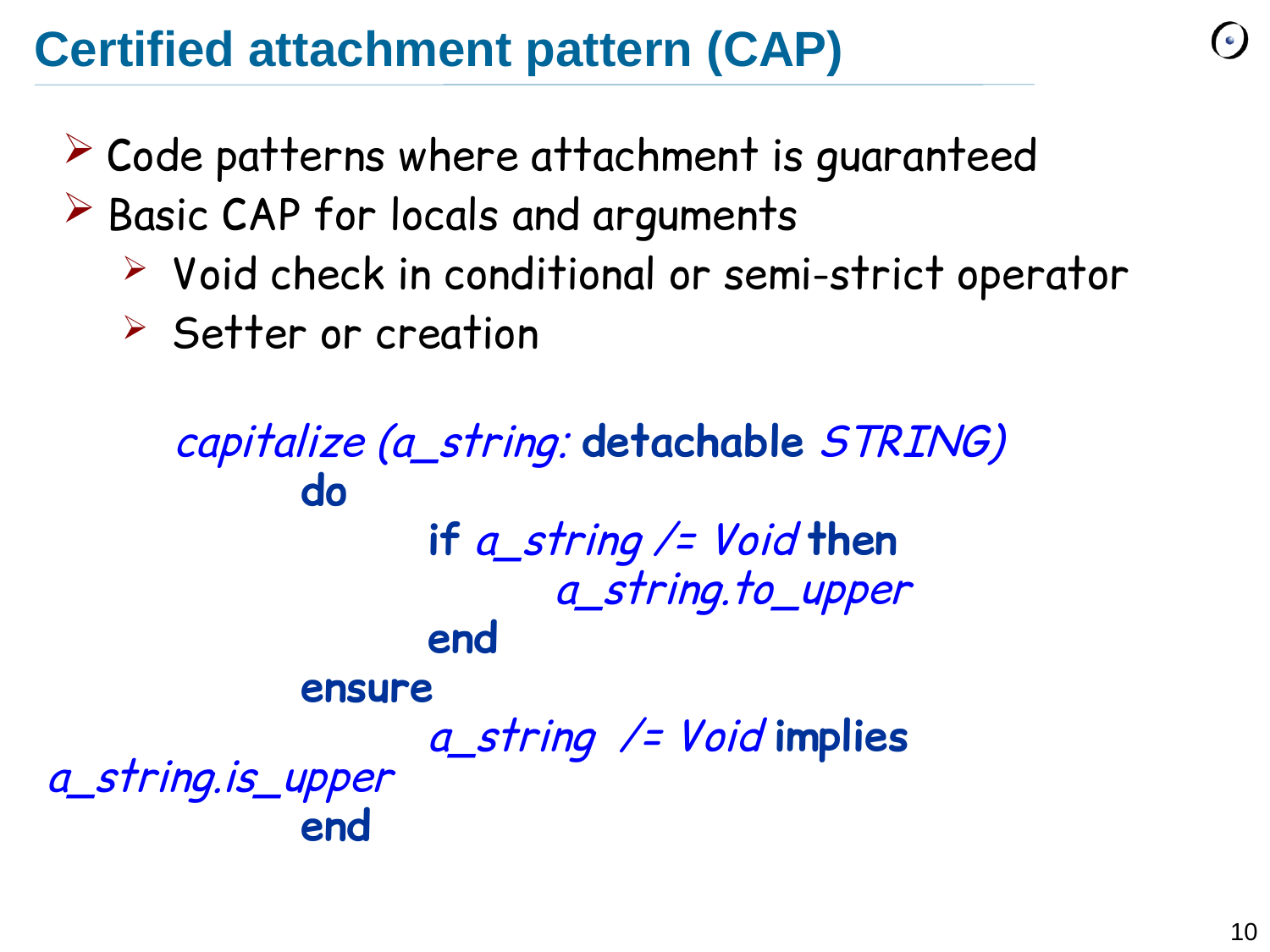

# Certified attachment pattern (CAP)
Code patterns where attachment is guaranteed
Basic CAP for locals and arguments
Void check in conditional or semi-strict operator
Setter or creation

	capitalize (a_string: detachable STRING)
		do
			if a_string /= Void then
				a_string.to_upper
			end
		ensure
			a_string  /= Void implies a_string.is_upper
		end